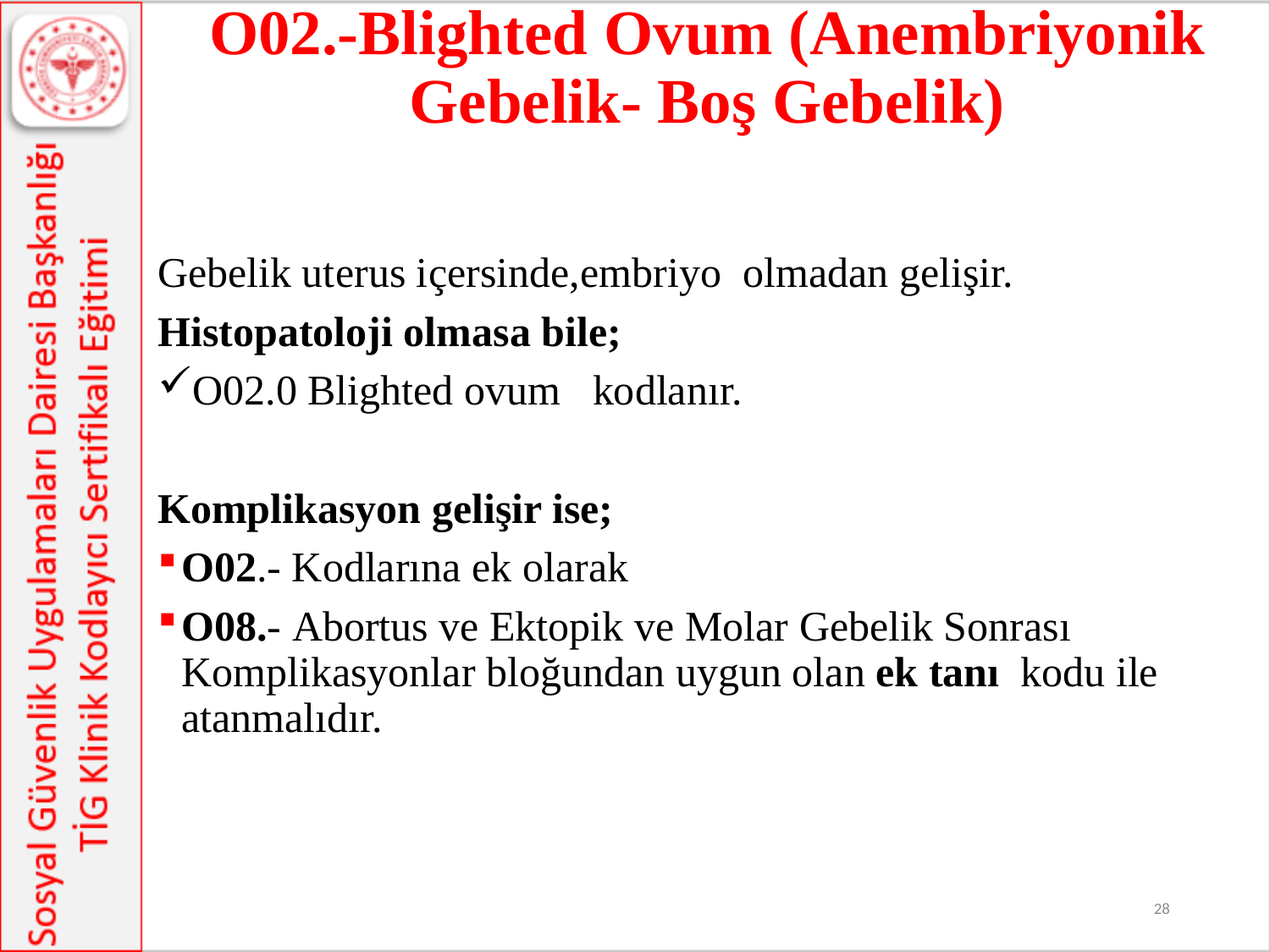

# O02.-Blighted Ovum (Anembriyonik Gebelik- Boş Gebelik)

Gebelik uterus içersinde,embriyo  olmadan gelişir.
Histopatoloji olmasa bile;
O02.0 Blighted ovum   kodlanır.

Komplikasyon gelişir ise;
O02.- Kodlarına ek olarak
O08.- Abortus ve Ektopik ve Molar Gebelik Sonrası Komplikasyonlar bloğundan uygun olan ek tanı  kodu ile  atanmalıdır.

28